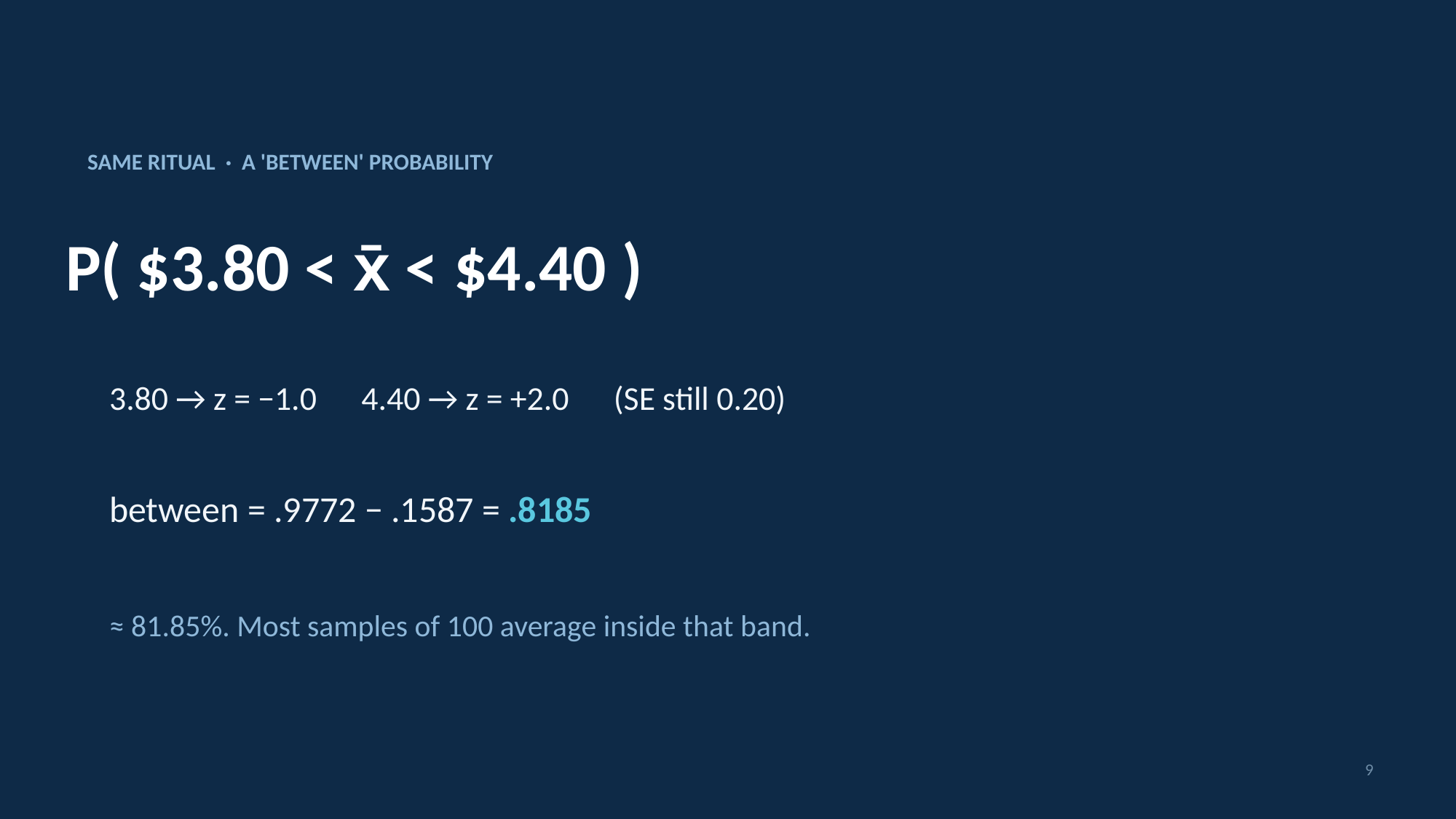

SAME RITUAL  ·  A 'BETWEEN' PROBABILITY
P( $3.80 < x̄ < $4.40 )
3.80 → z = −1.0      4.40 → z = +2.0      (SE still 0.20)
between = .9772 − .1587 = .8185
≈ 81.85%. Most samples of 100 average inside that band.
9